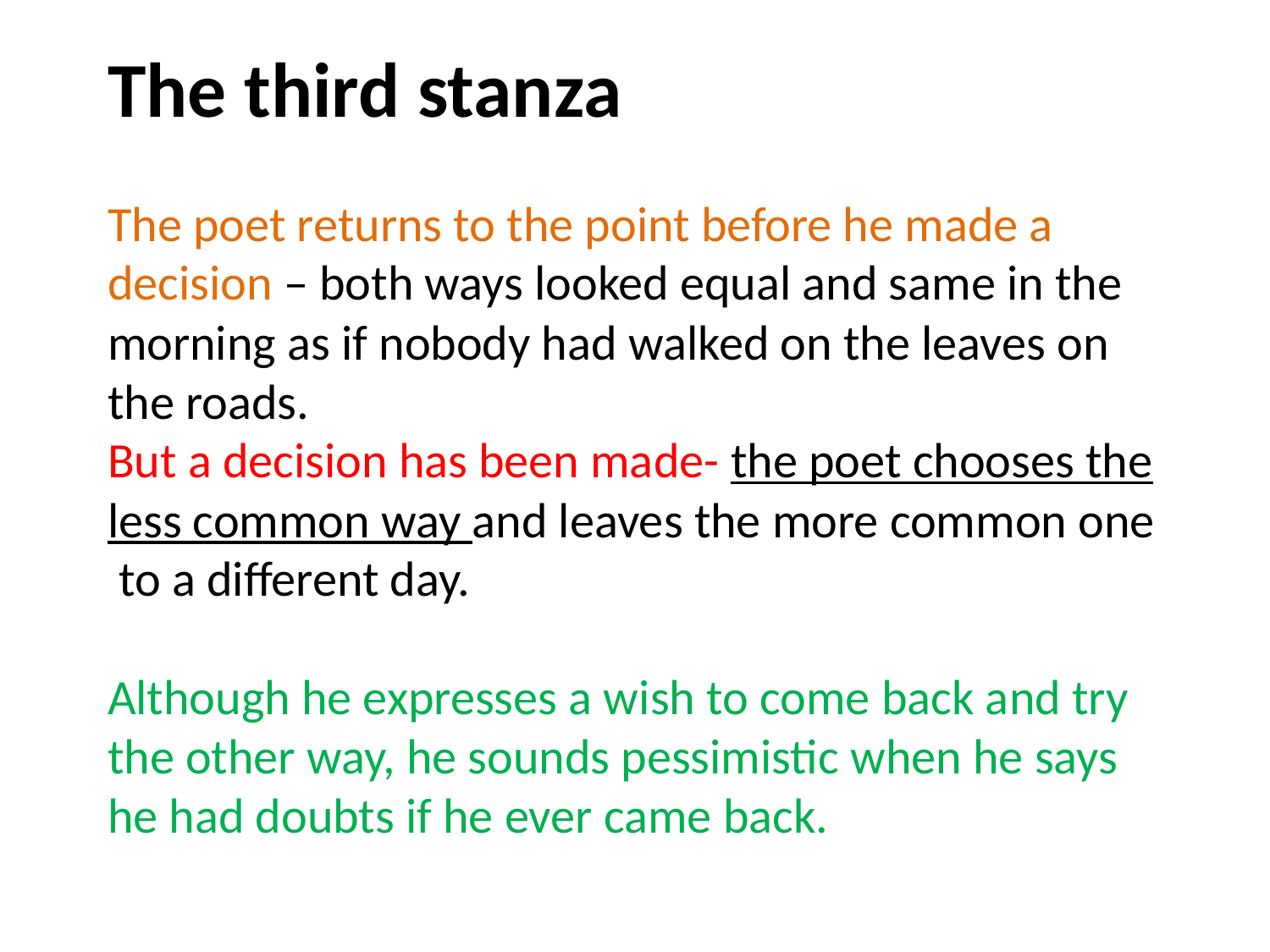

# The third stanza The poet returns to the point before he made a decision – both ways looked equal and same in the morning as if nobody had walked on the leaves on the roads. But a decision has been made- the poet chooses the less common way and leaves the more common one  to a different day. Although he expresses a wish to come back and try the other way, he sounds pessimistic when he says he had doubts if he ever came back.